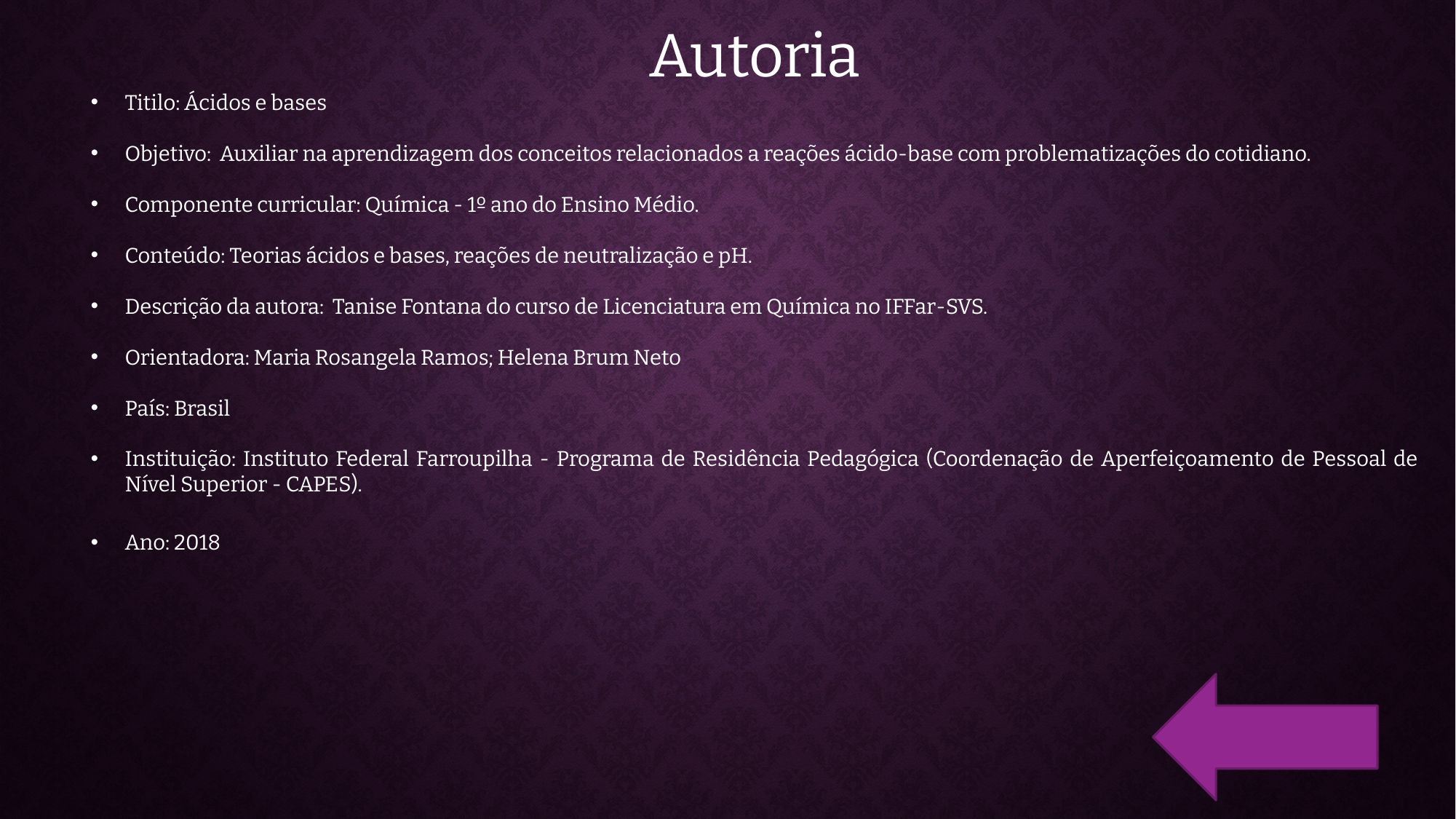

Autoria
Titilo: Ácidos e bases

Objetivo:  Auxiliar na aprendizagem dos conceitos relacionados a reações ácido-base com problematizações do cotidiano.

Componente curricular: Química - 1º ano do Ensino Médio.

Conteúdo: Teorias ácidos e bases, reações de neutralização e pH.

Descrição da autora:  Tanise Fontana do curso de Licenciatura em Química no IFFar-SVS.

Orientadora: Maria Rosangela Ramos; Helena Brum Neto

País: Brasil

Instituição: Instituto Federal Farroupilha - Programa de Residência Pedagógica (Coordenação de Aperfeiçoamento de Pessoal de Nível Superior - CAPES).

Ano: 2018